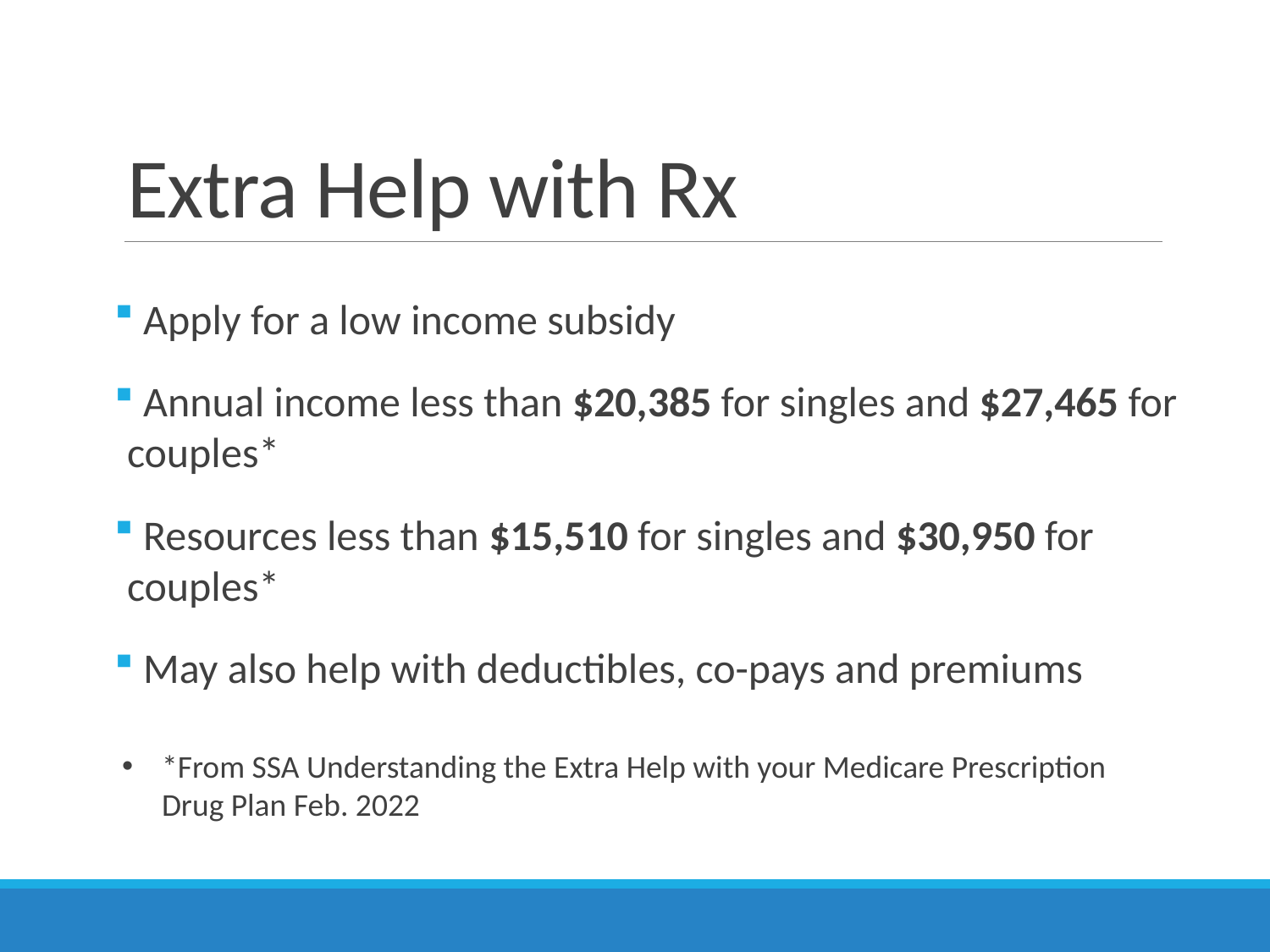

# Extra Help with Rx
 Apply for a low income subsidy
 Annual income less than $20,385 for singles and $27,465 for couples*
 Resources less than $15,510 for singles and $30,950 for couples*
 May also help with deductibles, co-pays and premiums
*From SSA Understanding the Extra Help with your Medicare Prescription Drug Plan Feb. 2022